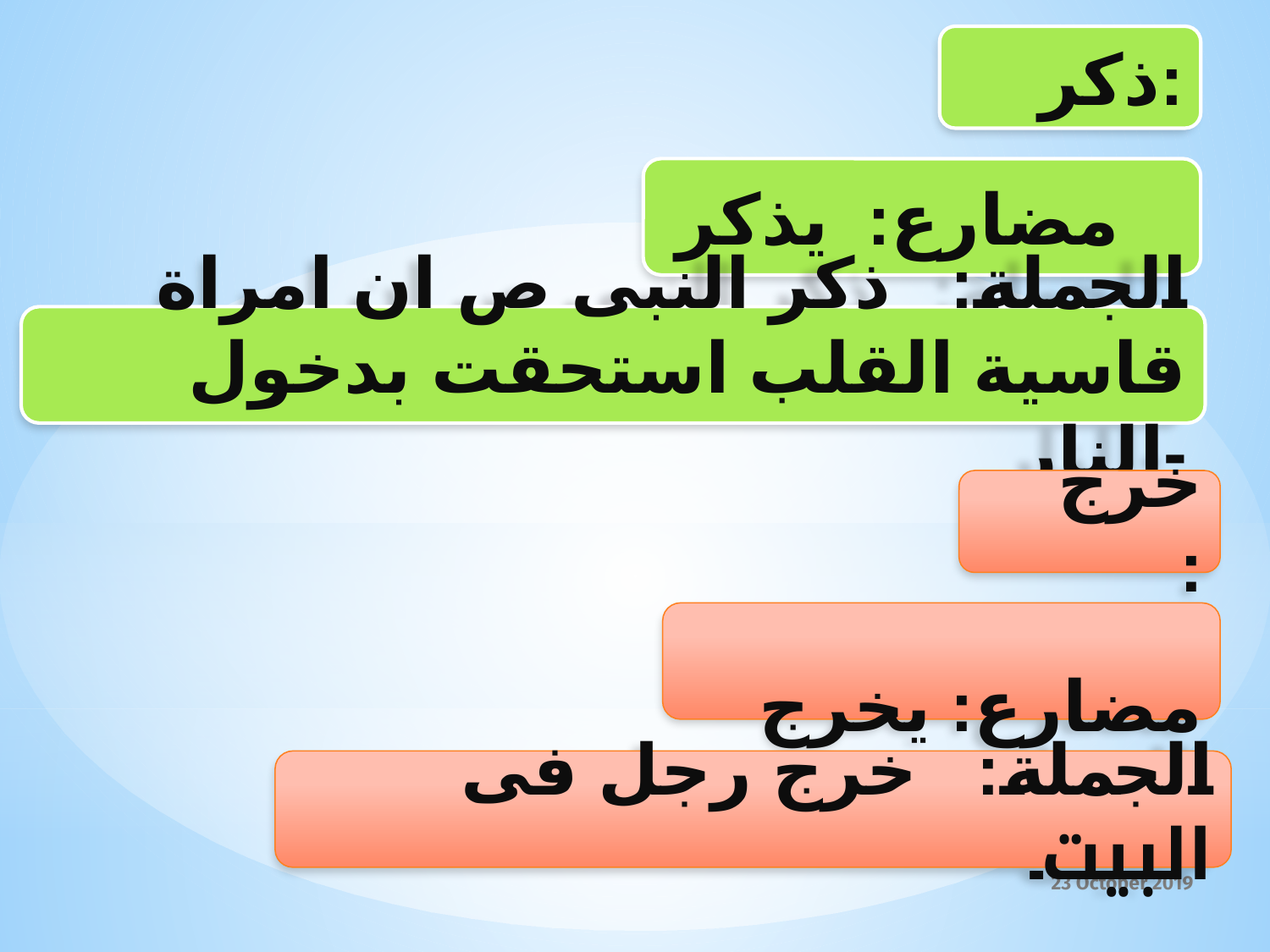

ذکر:
مضارع:  یذکر
الجملة:   ذکر النبی ص ان امراة قاسیة القلب استحقت بدخول النار-
خرج:

مضارع: یخرج
الجملة:   خرج رجل فی البیت
23 October 2019